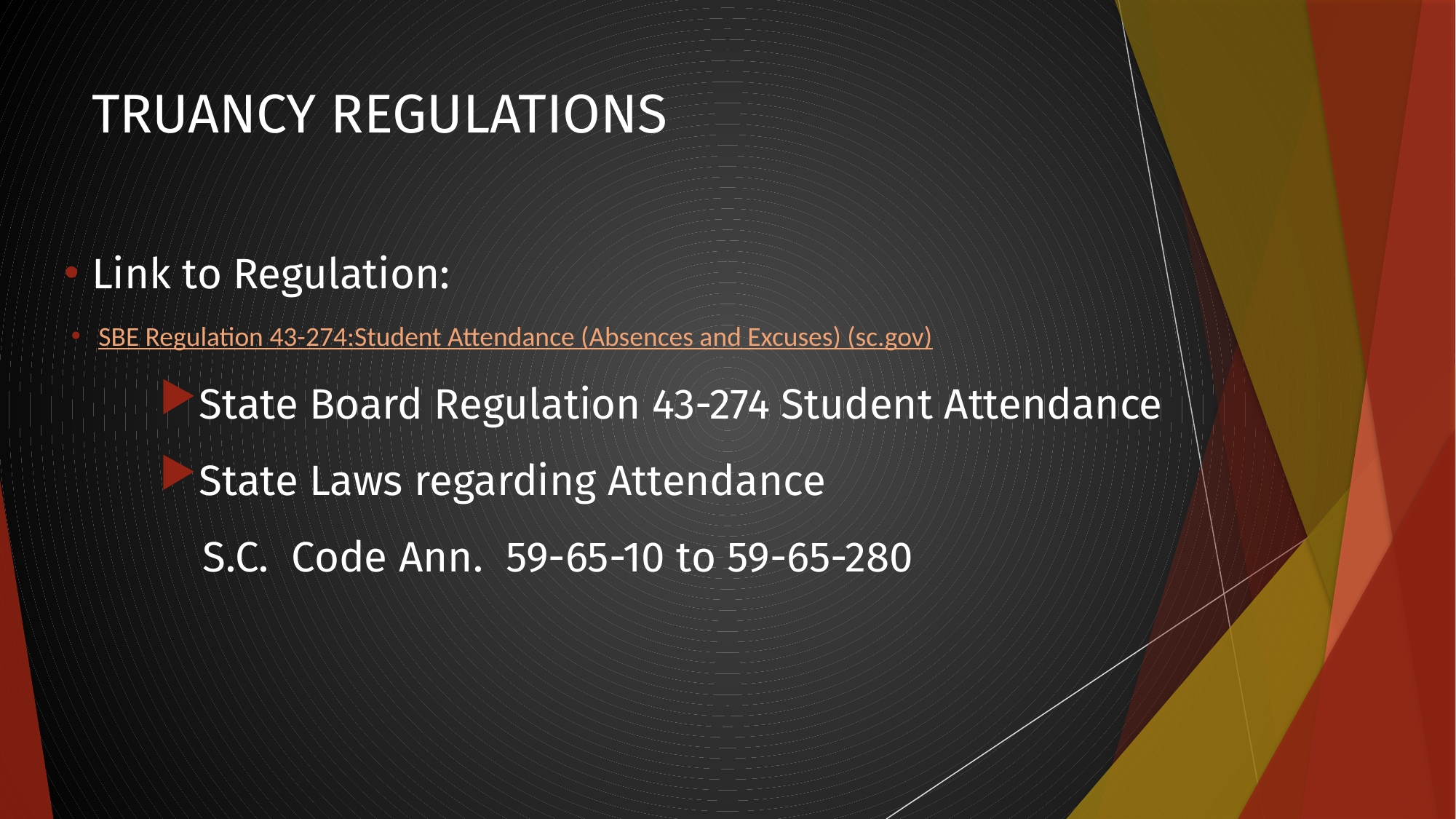

# Truancy Regulations
Link to Regulation:
SBE Regulation 43-274:Student Attendance (Absences and Excuses) (sc.gov)
State Board Regulation 43-274 Student Attendance
State Laws regarding Attendance
  S.C.  Code Ann.  59-65-10 to 59-65-280